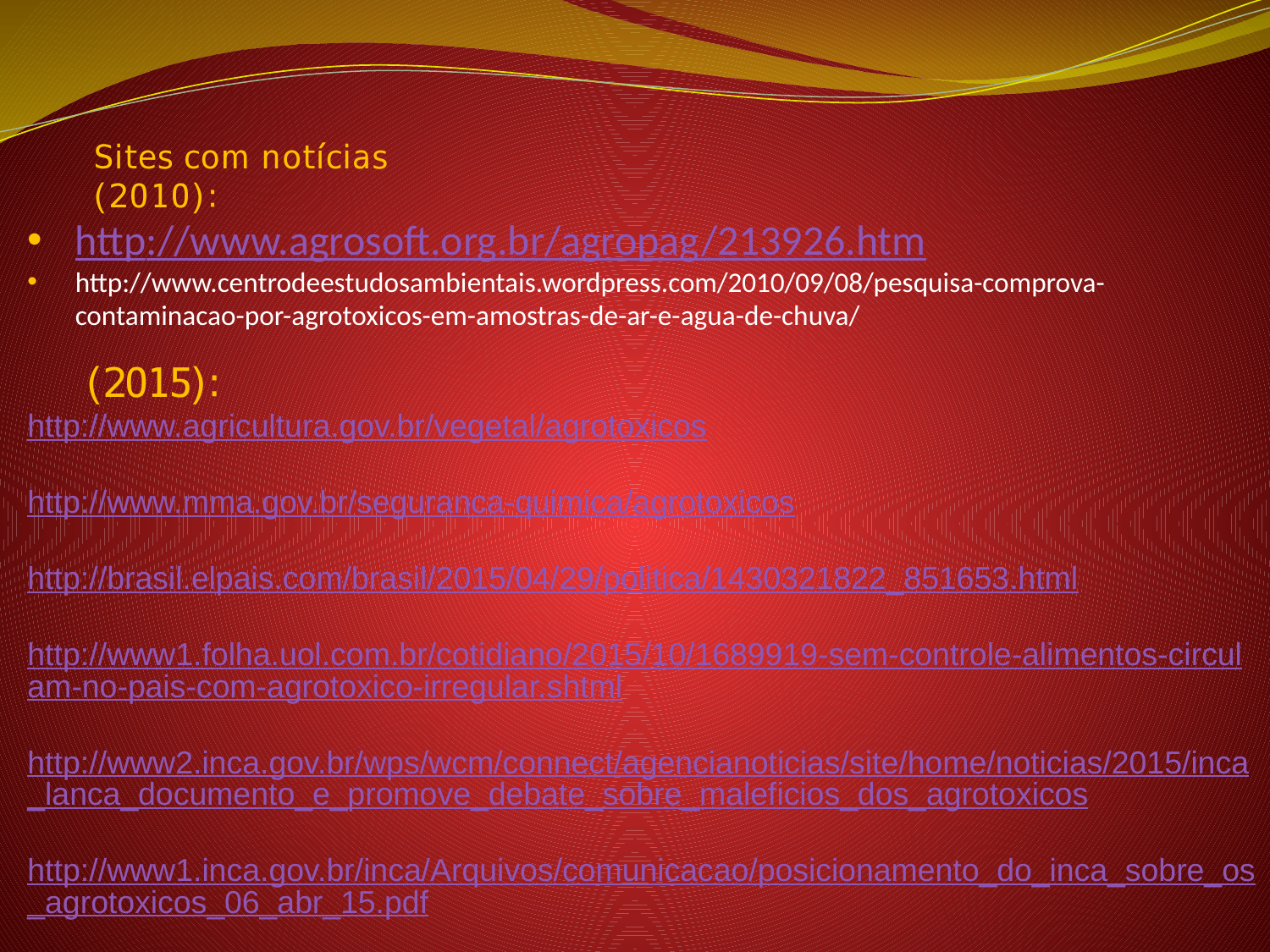

# Sites com notícias (2010):

http://www.agrosoft.org.br/agropag/213926.htm
http://www.centrodeestudosambientais.wordpress.com/2010/09/08/pesquisa-comprova-contaminacao-por-agrotoxicos-em-amostras-de-ar-e-agua-de-chuva/

	 (2015):
http://www.agricultura.gov.br/vegetal/agrotoxicos

http://www.mma.gov.br/seguranca-quimica/agrotoxicos

http://brasil.elpais.com/brasil/2015/04/29/politica/1430321822_851653.html

http://www1.folha.uol.com.br/cotidiano/2015/10/1689919-sem-controle-alimentos-circulam-no-pais-com-agrotoxico-irregular.shtml

http://www2.inca.gov.br/wps/wcm/connect/agencianoticias/site/home/noticias/2015/inca_lanca_documento_e_promove_debate_sobre_maleficios_dos_agrotoxicos

http://www1.inca.gov.br/inca/Arquivos/comunicacao/posicionamento_do_inca_sobre_os_agrotoxicos_06_abr_15.pdf